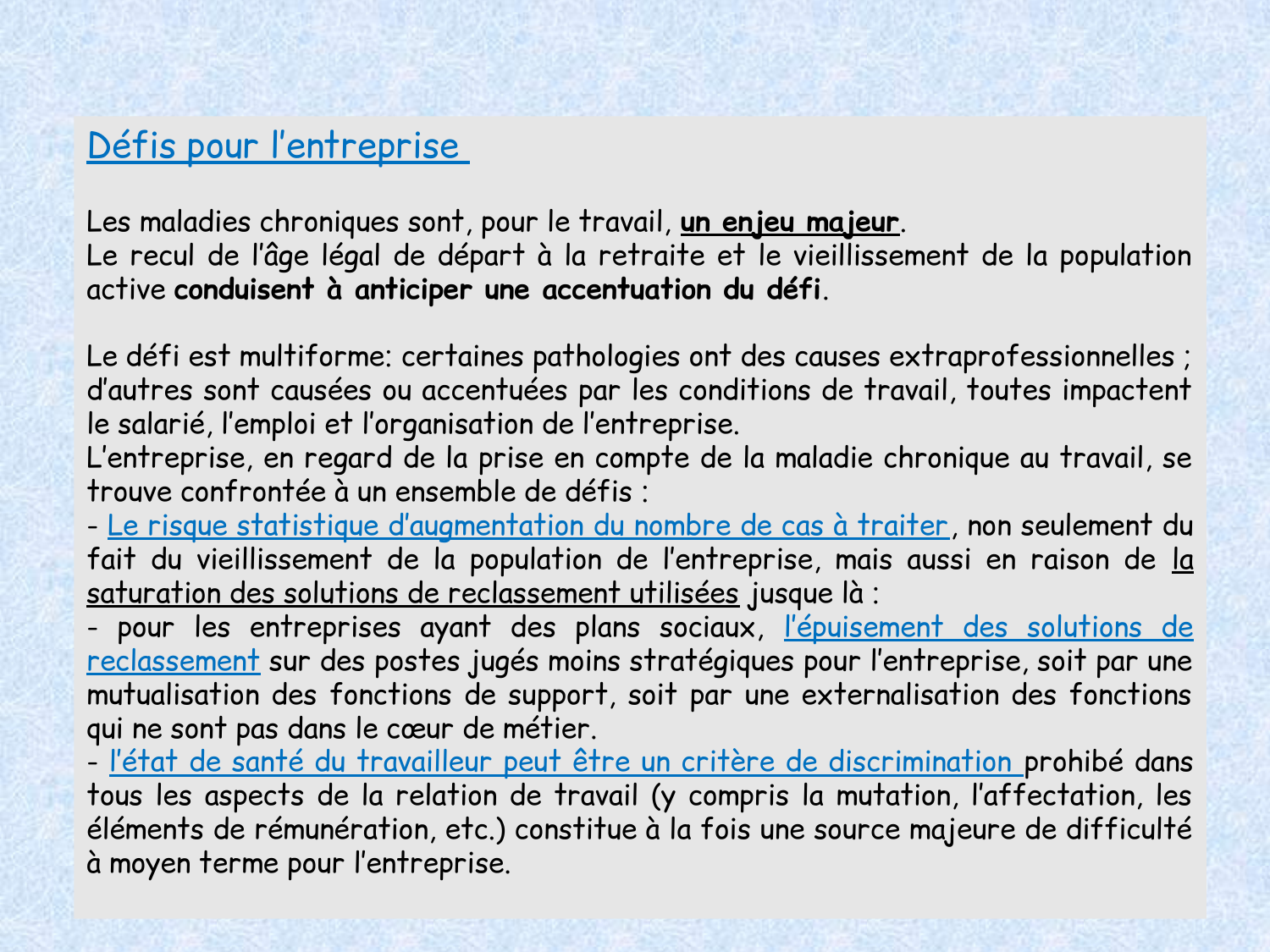

Défis pour l’entreprise

Les maladies chroniques sont, pour le travail, un enjeu majeur.
Le recul de l’âge légal de départ à la retraite et le vieillissement de la population active conduisent à anticiper une accentuation du défi.

Le défi est multiforme: certaines pathologies ont des causes extraprofessionnelles ; d’autres sont causées ou accentuées par les conditions de travail, toutes impactent le salarié, l’emploi et l’organisation de l’entreprise.
L’entreprise, en regard de la prise en compte de la maladie chronique au travail, se trouve confrontée à un ensemble de défis :
- Le risque statistique d’augmentation du nombre de cas à traiter, non seulement du fait du vieillissement de la population de l’entreprise, mais aussi en raison de la saturation des solutions de reclassement utilisées jusque là :
- pour les entreprises ayant des plans sociaux, l’épuisement des solutions de reclassement sur des postes jugés moins stratégiques pour l’entreprise, soit par une mutualisation des fonctions de support, soit par une externalisation des fonctions qui ne sont pas dans le cœur de métier.
- l’état de santé du travailleur peut être un critère de discrimination prohibé dans tous les aspects de la relation de travail (y compris la mutation, l’affectation, les éléments de rémunération, etc.) constitue à la fois une source majeure de difficulté à moyen terme pour l’entreprise.